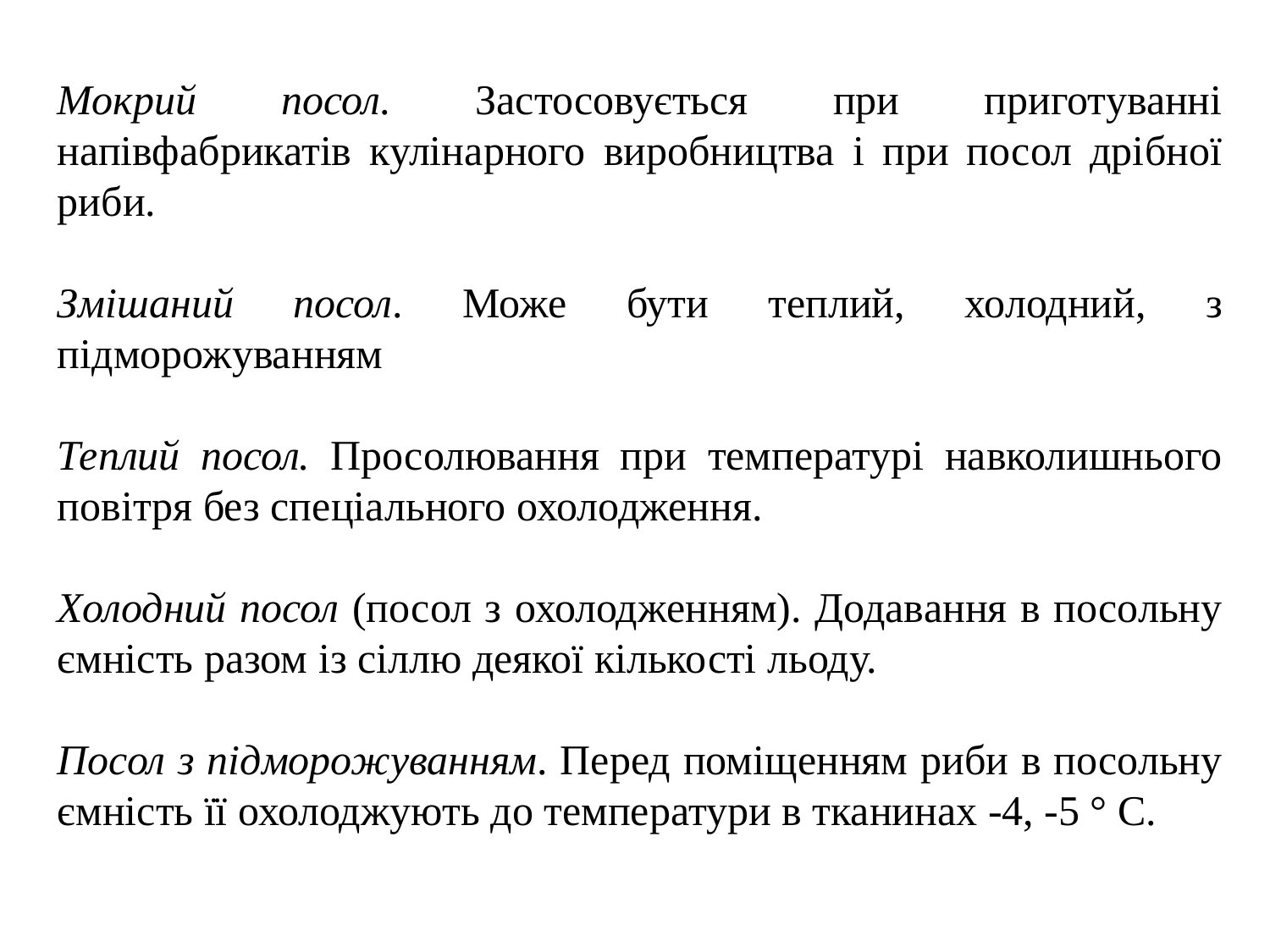

Мокрий посол. Застосовується при приготуванні напівфабрикатів кулінарного виробництва і при посол дрібної риби.

Змішаний посол. Може бути теплий, холодний, з підморожуванням

Теплий посол. Просолювання при температурі навколишнього повітря без спеціального охолодження.

Холодний посол (посол з охолодженням). Додавання в посольну ємність разом із сіллю деякої кількості льоду.

Посол з підморожуванням. Перед поміщенням риби в посольну ємність її охолоджують до температури в тканинах -4, -5 ° C.